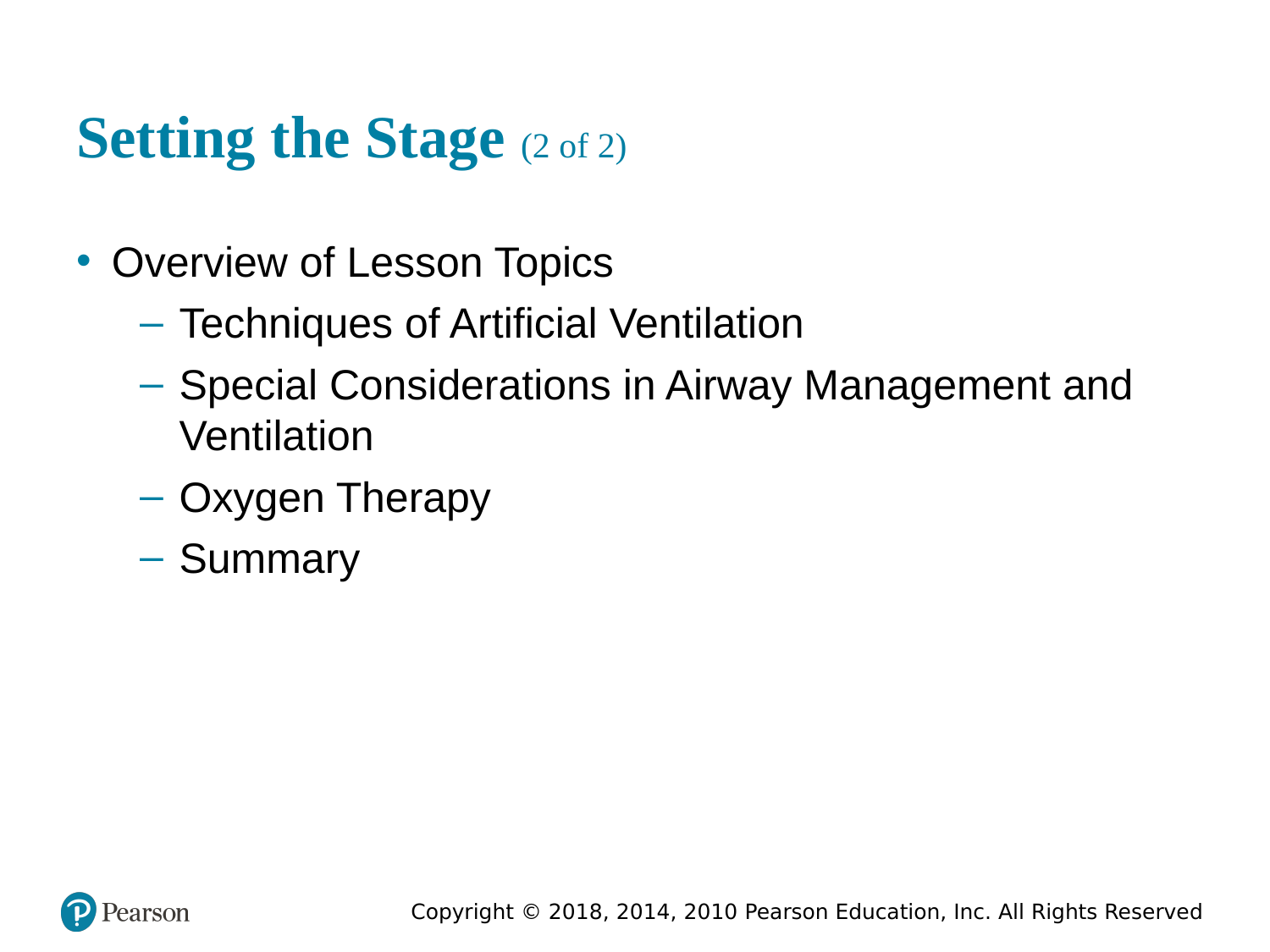

# Setting the Stage (2 of 2)
Overview of Lesson Topics
Techniques of Artificial Ventilation
Special Considerations in Airway Management and Ventilation
Oxygen Therapy
Summary